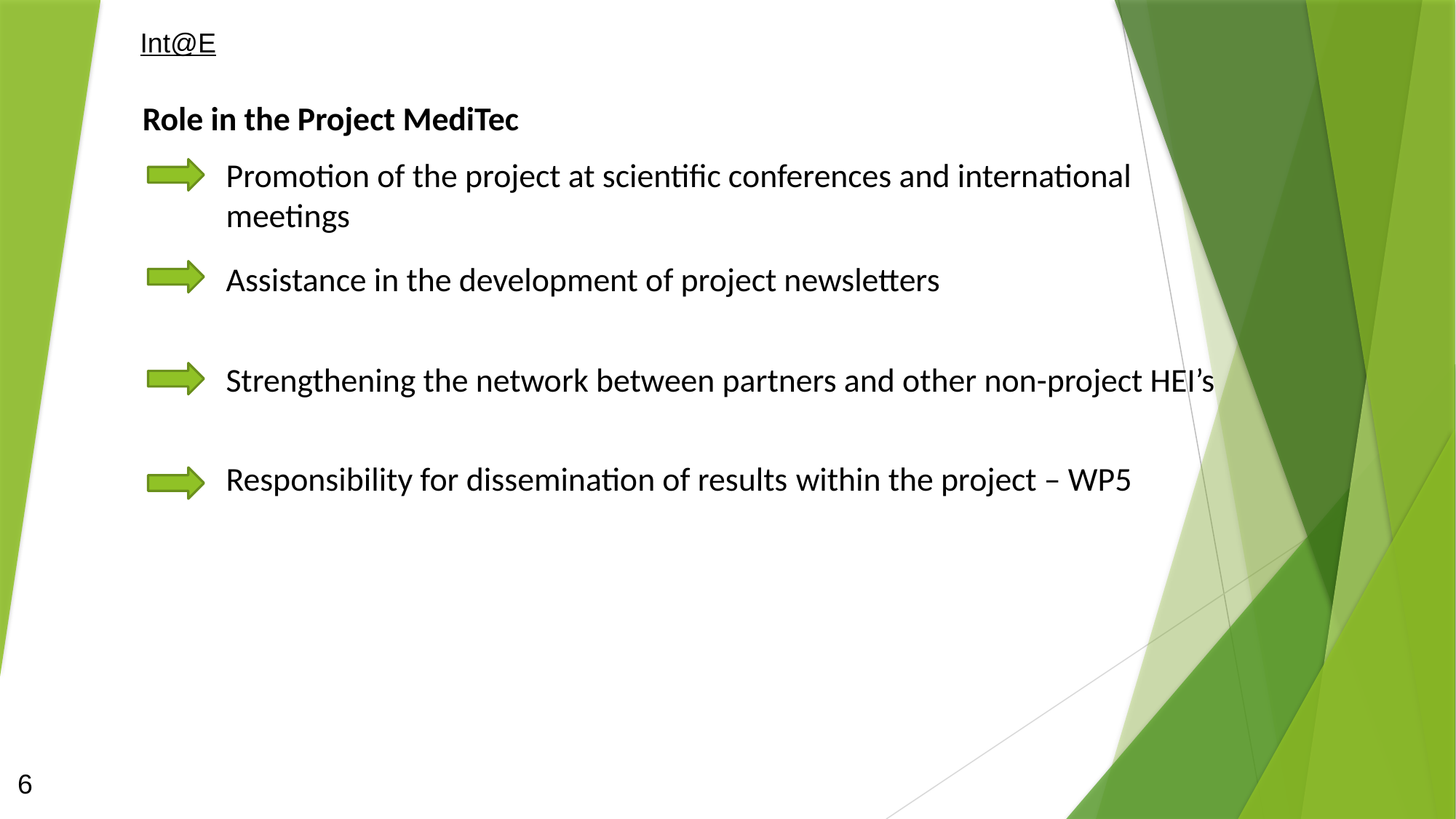

Int@E
Role in the Project MediTec
Promotion of the project at scientific conferences and international meetings

Assistance in the development of project newsletters

Strengthening the network between partners and other non-project HEI’s

Responsibility for dissemination of results within the project – WP5

6